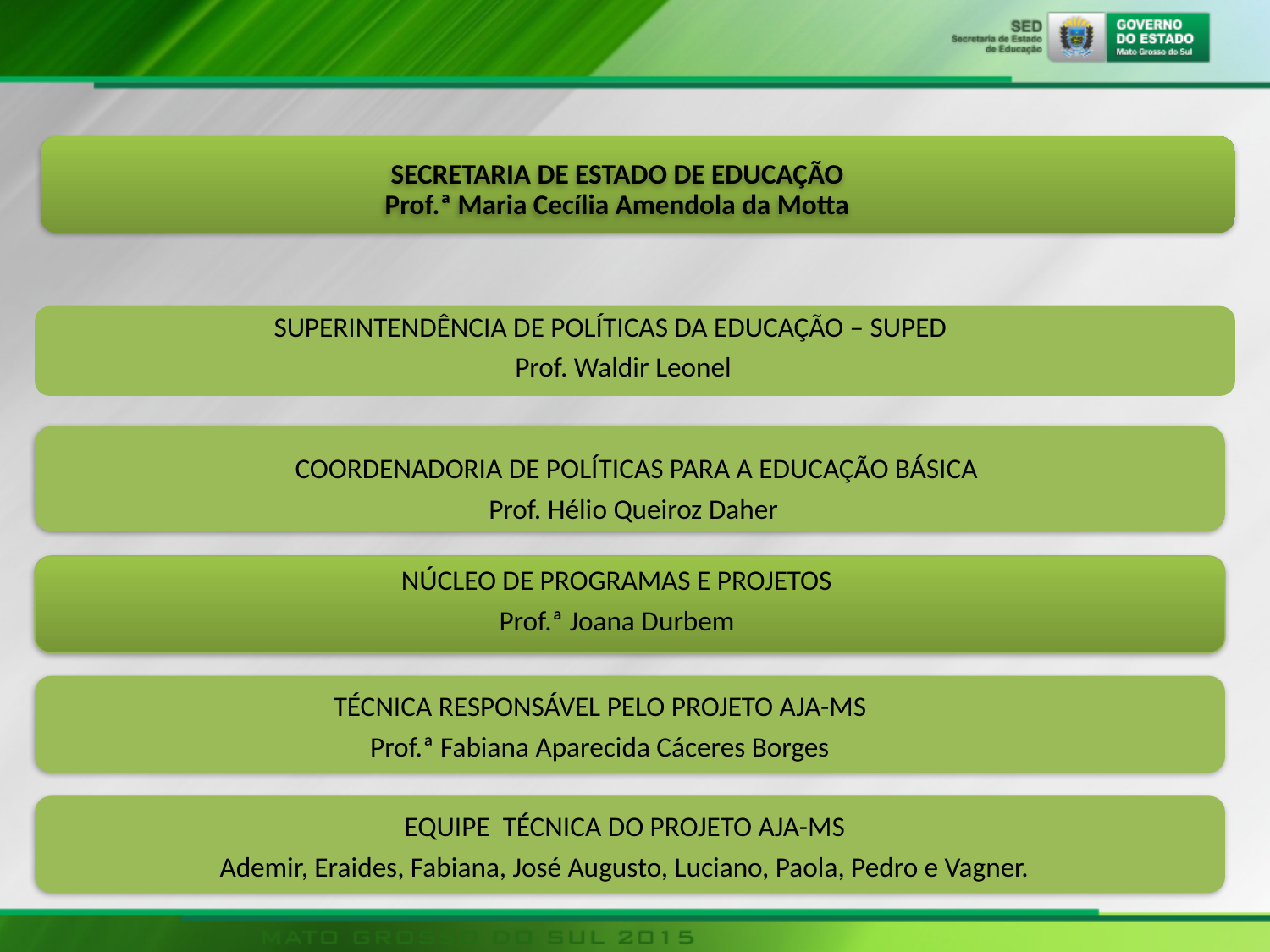

SECRETARIA DE ESTADO DE EDUCAÇÃO
Prof.ª Maria Cecília Amendola da Motta

SUPERINTENDÊNCIA DE POLÍTICAS DA EDUCAÇÃO – SUPED
Prof. Waldir Leonel

COORDENADORIA DE POLÍTICAS PARA A EDUCAÇÃO BÁSICA
Prof. Hélio Queiroz Daher

NÚCLEO DE PROGRAMAS E PROJETOS
Prof.ª Joana Durbem

TÉCNICA RESPONSÁVEL PELO PROJETO AJA-MS
Prof.ª Fabiana Aparecida Cáceres Borges

EQUIPE  TÉCNICA DO PROJETO AJA-MS
Ademir, Eraides, Fabiana, José Augusto, Luciano, Paola, Pedro e Vagner.